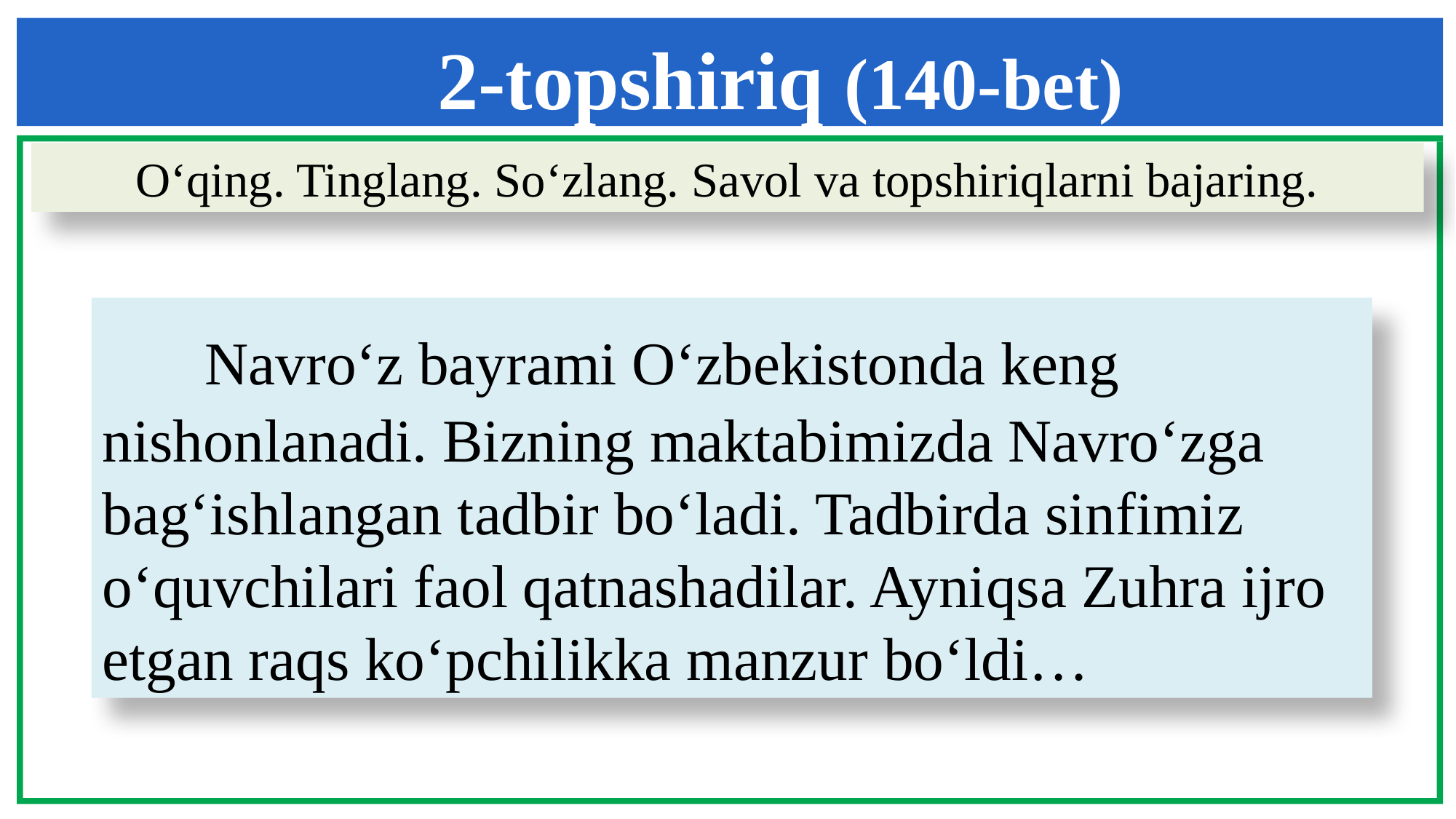

2-topshiriq (140-bet)
O‘qing. Tinglang. So‘zlang. Savol va topshiriqlarni bajaring.
     Navro‘z bayrami O‘zbekistonda keng nishonlanadi. Bizning maktabimizda Navro‘zga bag‘ishlangan tadbir bo‘ladi. Tadbirda sinfimiz o‘quvchilari faol qatnashadilar. Ayniqsa Zuhra ijro etgan raqs ko‘pchilikka manzur bo‘ldi…